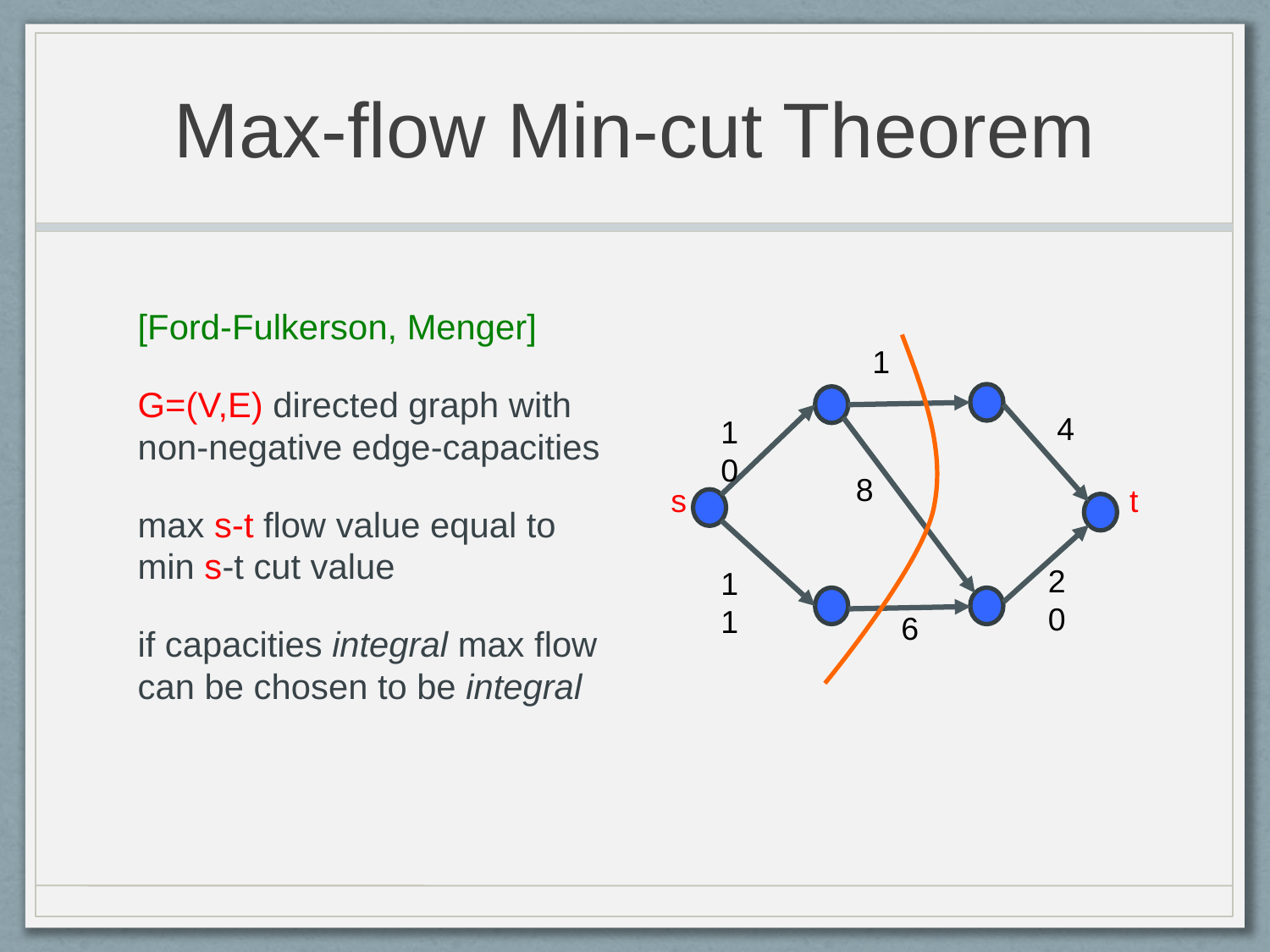

# Max-flow Min-cut Theorem
[Ford-Fulkerson, Menger]
G=(V,E) directed graph with non-negative edge-capacities
max s-t flow value equal to min s-t cut value
if capacities integral max flow can be chosen to be integral

1

4
10
8
t
s

20
11

6